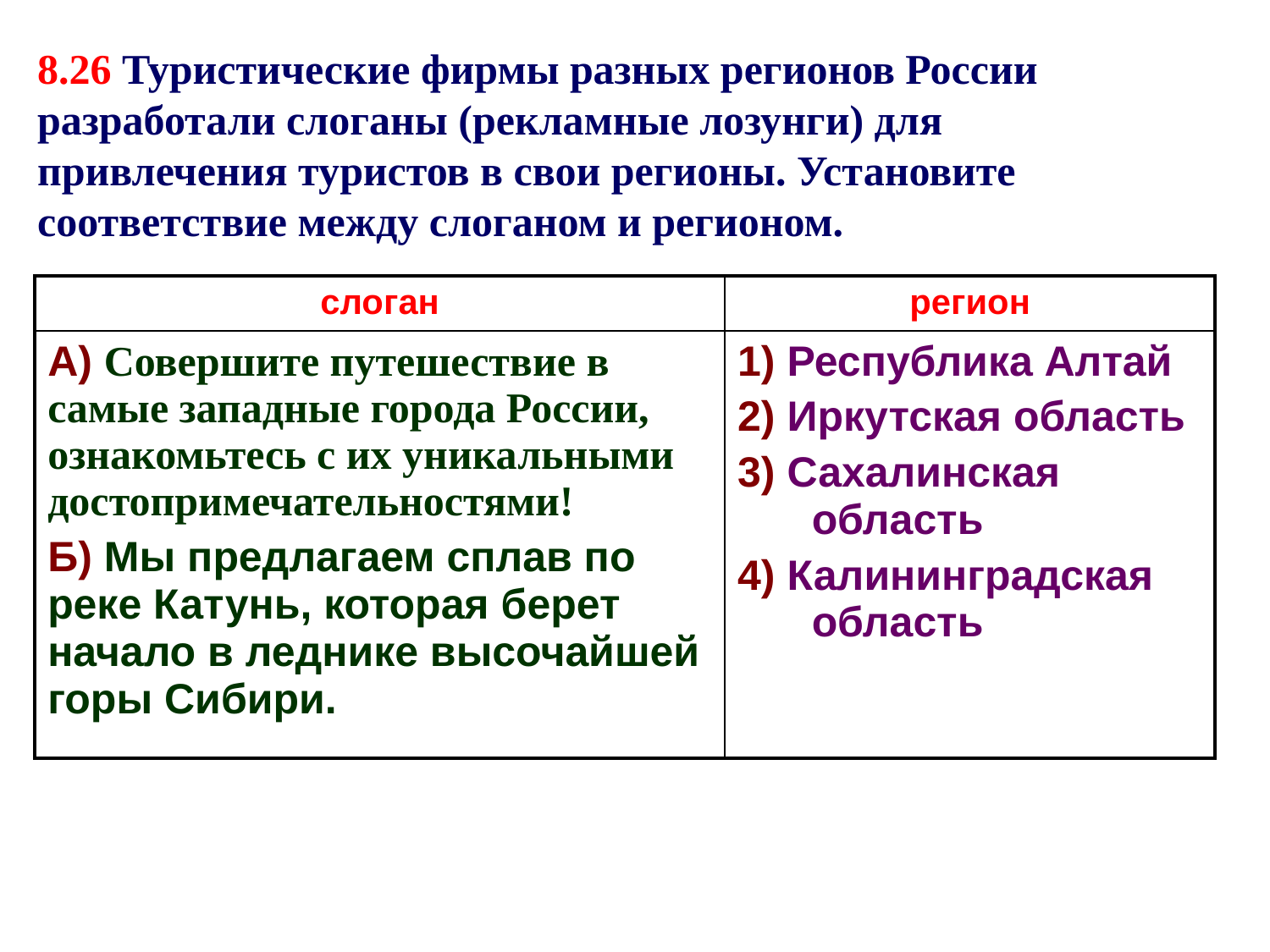

8.26 Туристические фирмы разных регионов России разработали слоганы (рекламные лозунги) для привлечения туристов в свои регионы. Установите соответствие между слоганом и регионом.
| слоган | регион |
| --- | --- |
| А) Совершите путешествие в самые западные города России, ознакомьтесь с их уникальными достопримечательностями! Б) Мы предлагаем сплав по реке Катунь, которая берет начало в леднике высочайшей горы Сибири. | 1) Республика Алтай 2) Иркутская область 3) Сахалинская область 4) Калининградская область |
41